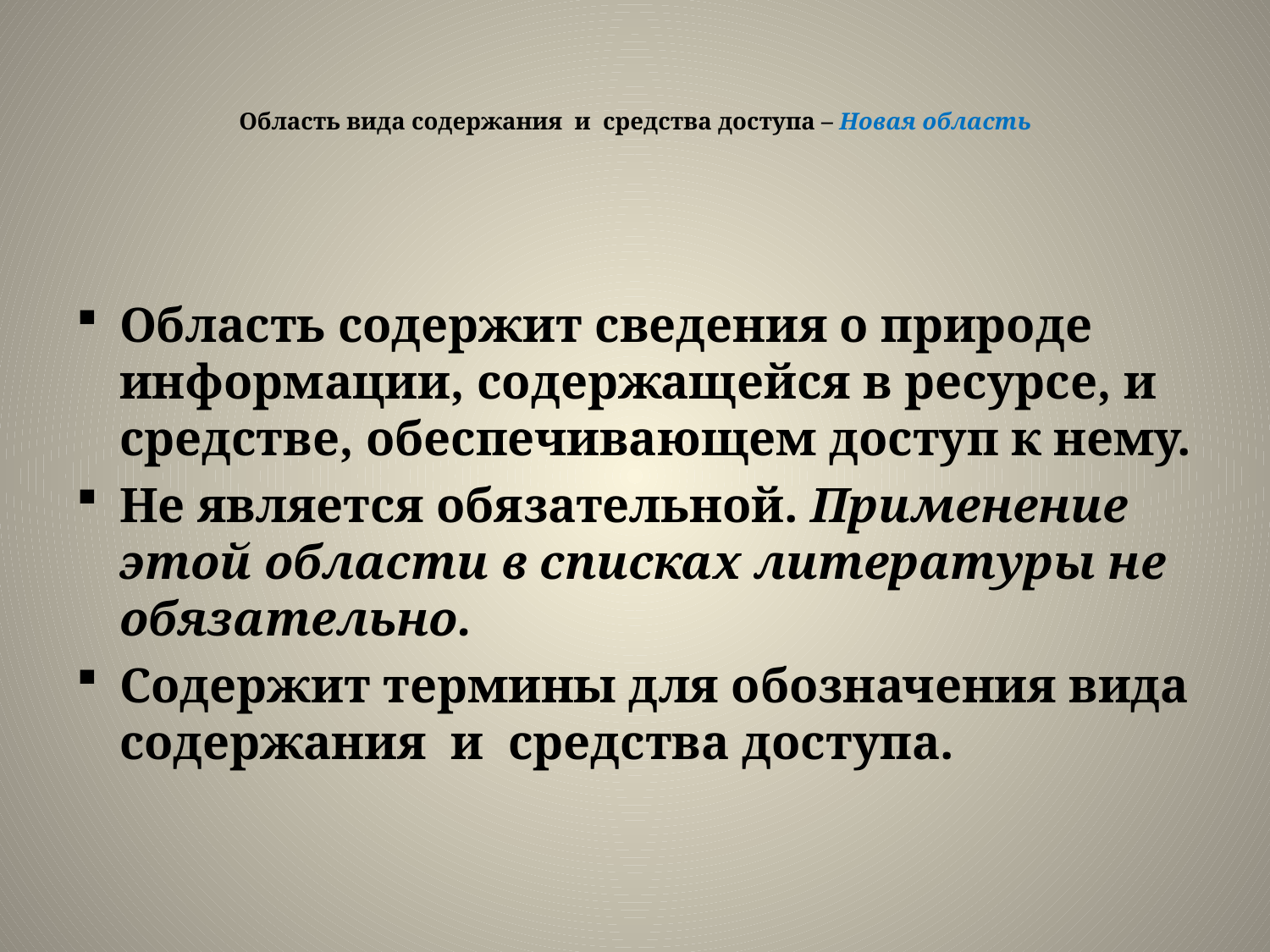

# Область вида содержания  и  средства доступа – Новая область

Область содержит сведения о природе информации, содержащейся в ресурсе, и средстве, обеспечивающем доступ к нему.
Не является обязательной. Применение этой области в списках литературы не обязательно.
Содержит термины для обозначения вида содержания  и  средства доступа.